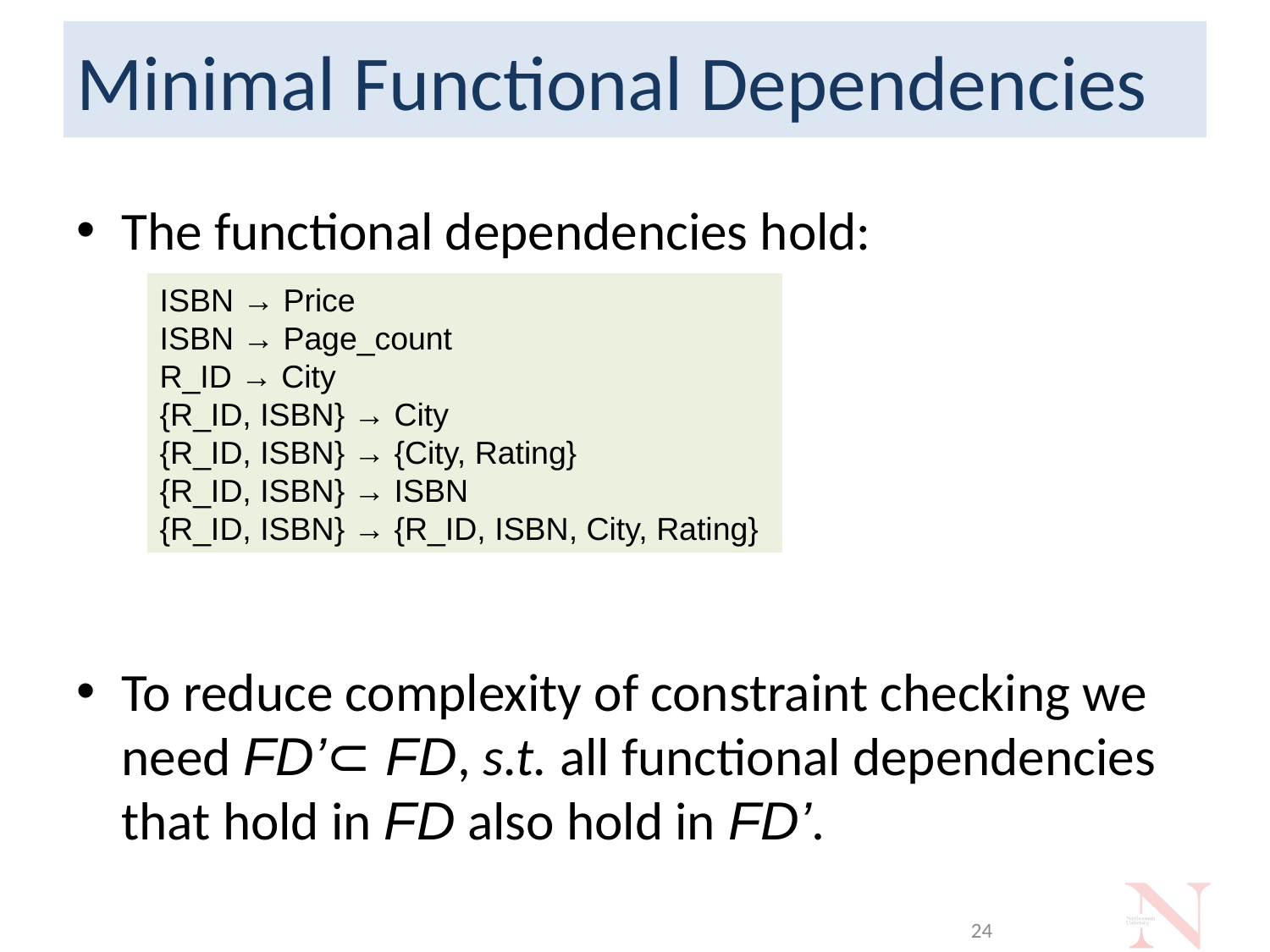

# Minimal Functional Dependencies
The functional dependencies hold:
To reduce complexity of constraint checking we need FD’⊂ FD, s.t. all functional dependencies that hold in FD also hold in FD’.
ISBN → Price
ISBN → Page_count
R_ID → City
{R_ID, ISBN} → City
{R_ID, ISBN} → {City, Rating}
{R_ID, ISBN} → ISBN
{R_ID, ISBN} → {R_ID, ISBN, City, Rating}
24